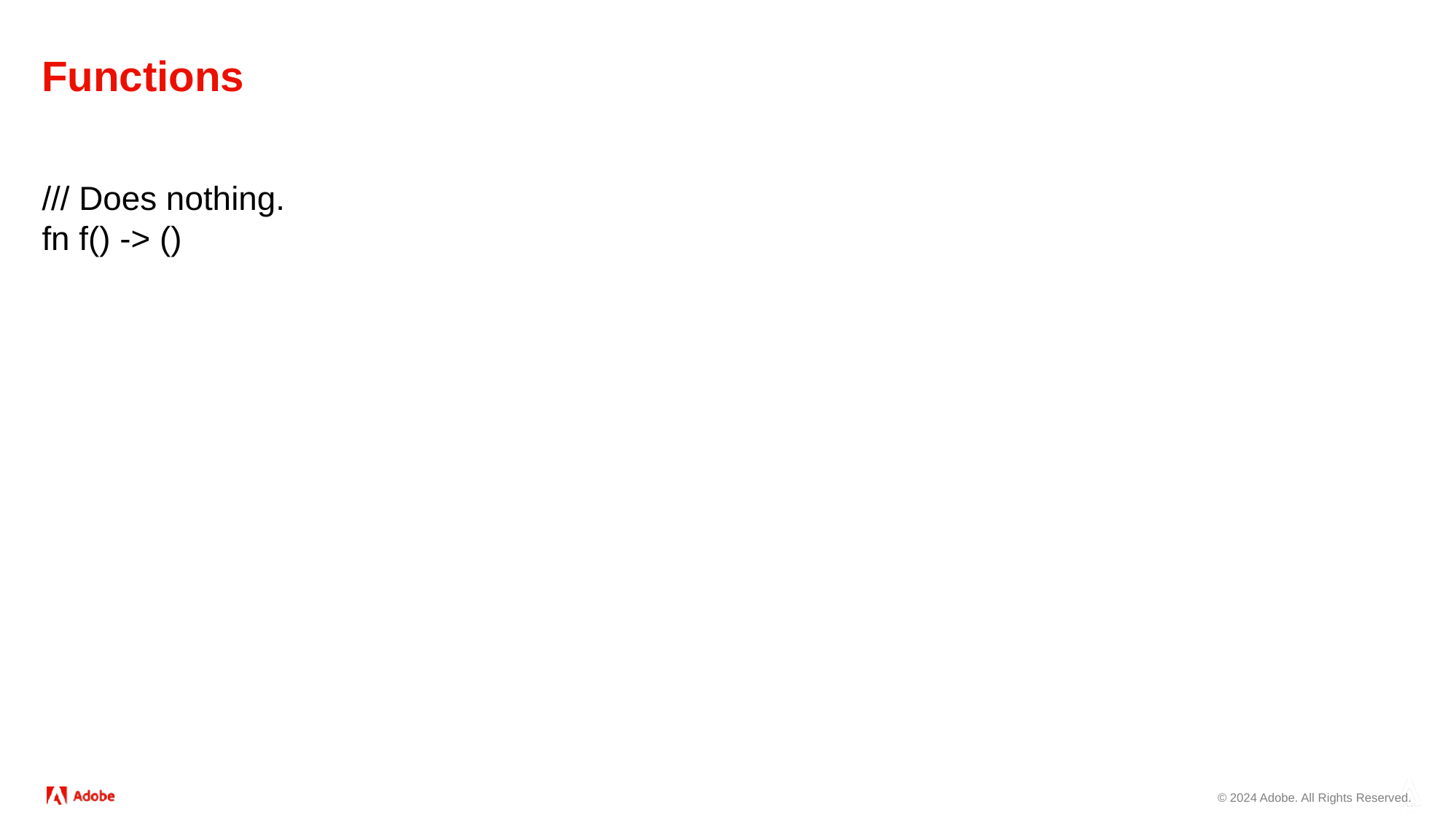

# Functions
/// Does nothing.
fn f() -> ()
13